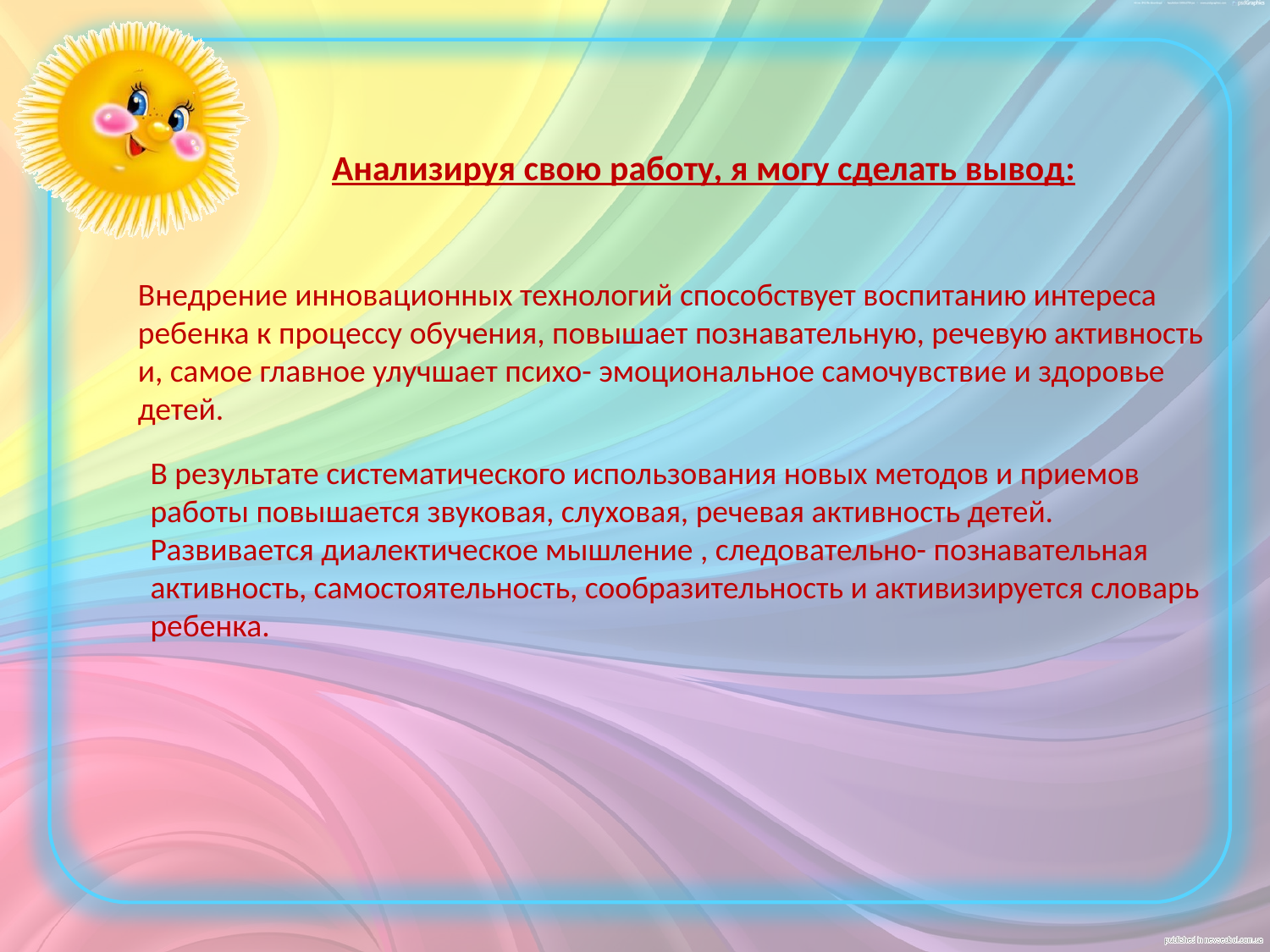

Анализируя свою работу, я могу сделать вывод:

Внедрение инновационных технологий способствует воспитанию интереса
ребенка к процессу обучения, повышает познавательную, речевую активность
и, самое главное улучшает психо- эмоциональное самочувствие и здоровье
детей.
В результате систематического использования новых методов и приемов
работы повышается звуковая, слуховая, речевая активность детей.
Развивается диалектическое мышление , следовательно- познавательная
активность, самостоятельность, сообразительность и активизируется словарь
ребенка.